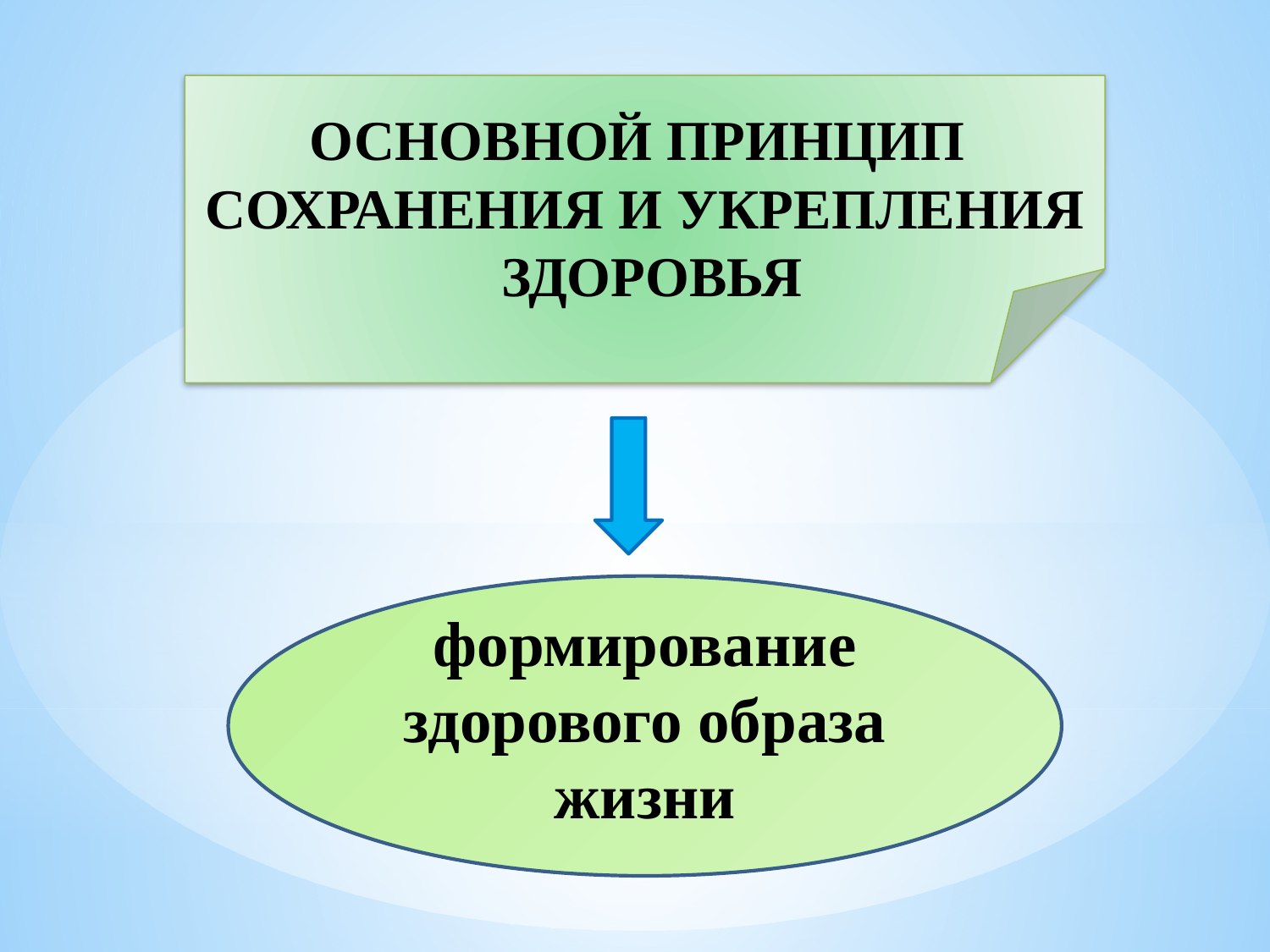

ОСНОВНОЙ ПРИНЦИП
СОХРАНЕНИЯ И УКРЕПЛЕНИЯ
 ЗДОРОВЬЯ

формирование здорового образа жизни